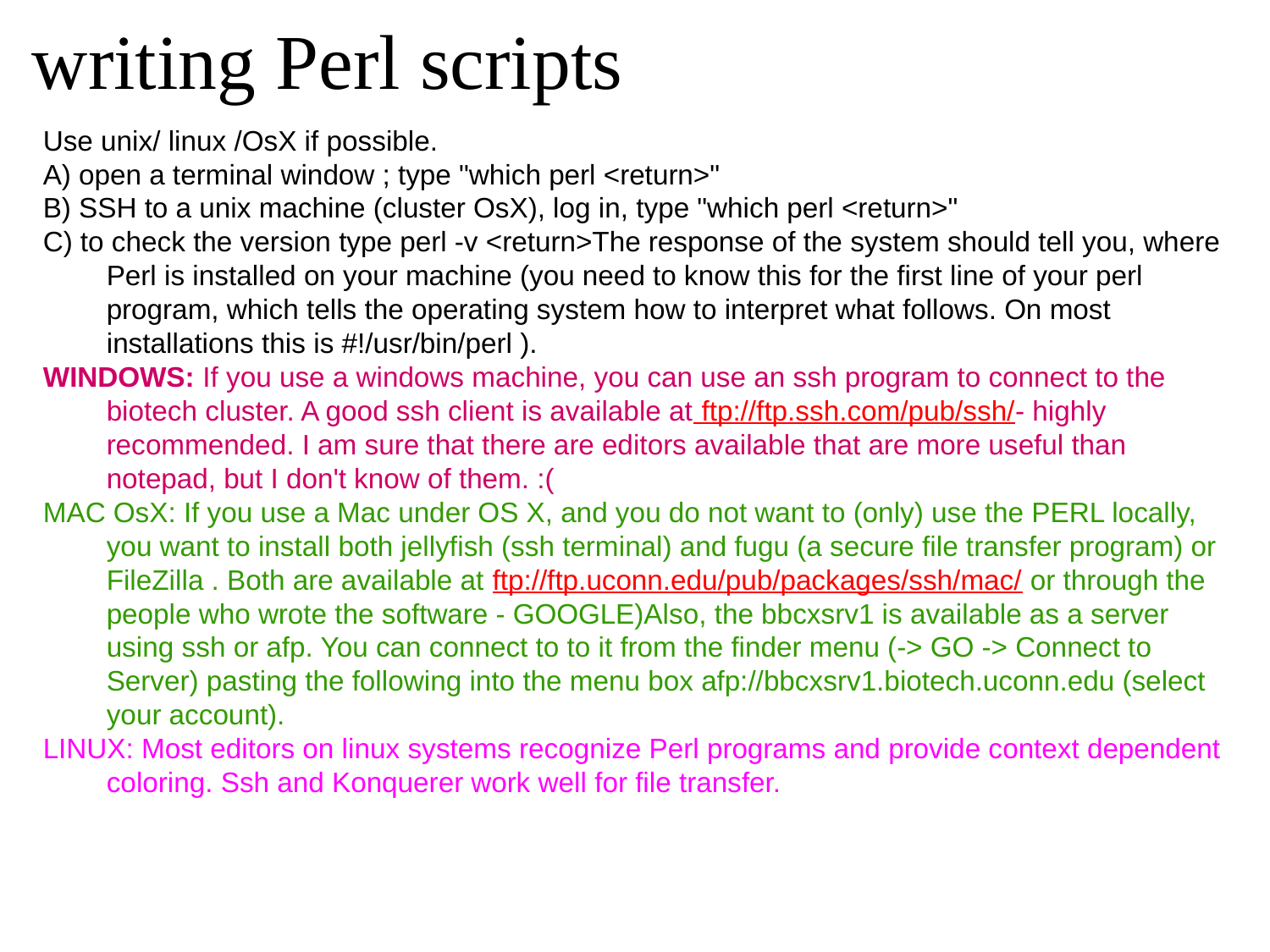

# writing Perl scripts
Use unix/ linux /OsX if possible.
A) open a terminal window ; type "which perl <return>"
B) SSH to a unix machine (cluster OsX), log in, type "which perl <return>"
C) to check the version type perl -v <return>The response of the system should tell you, where Perl is installed on your machine (you need to know this for the first line of your perl program, which tells the operating system how to interpret what follows. On most installations this is #!/usr/bin/perl ).
WINDOWS: If you use a windows machine, you can use an ssh program to connect to the biotech cluster. A good ssh client is available at ftp://ftp.ssh.com/pub/ssh/- highly recommended. I am sure that there are editors available that are more useful than notepad, but I don't know of them. :(
MAC OsX: If you use a Mac under OS X, and you do not want to (only) use the PERL locally, you want to install both jellyfish (ssh terminal) and fugu (a secure file transfer program) or FileZilla . Both are available at ftp://ftp.uconn.edu/pub/packages/ssh/mac/ or through the people who wrote the software - GOOGLE) Also, the bbcxsrv1 is available as a server using ssh or afp. You can connect to to it from the finder menu (-> GO -> Connect to Server) pasting the following into the menu box afp://bbcxsrv1.biotech.uconn.edu (select your account).
LINUX: Most editors on linux systems recognize Perl programs and provide context dependent coloring. Ssh and Konquerer work well for file transfer.